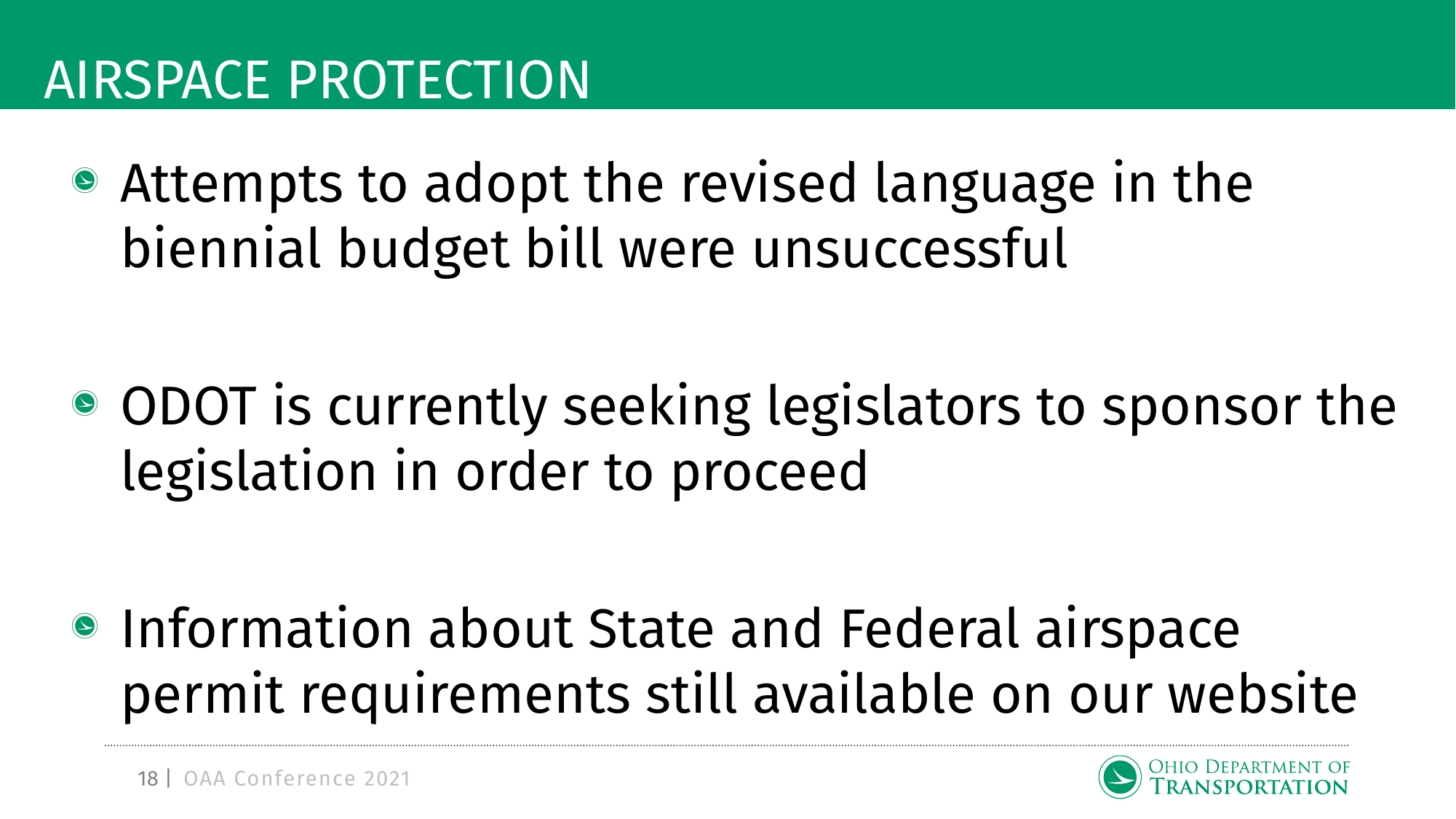

# Airspace protection
Attempts to adopt the revised language in the biennial budget bill were unsuccessful

ODOT is currently seeking legislators to sponsor the legislation in order to proceed

Information about State and Federal airspace permit requirements still available on our website

OAA Conference 2021